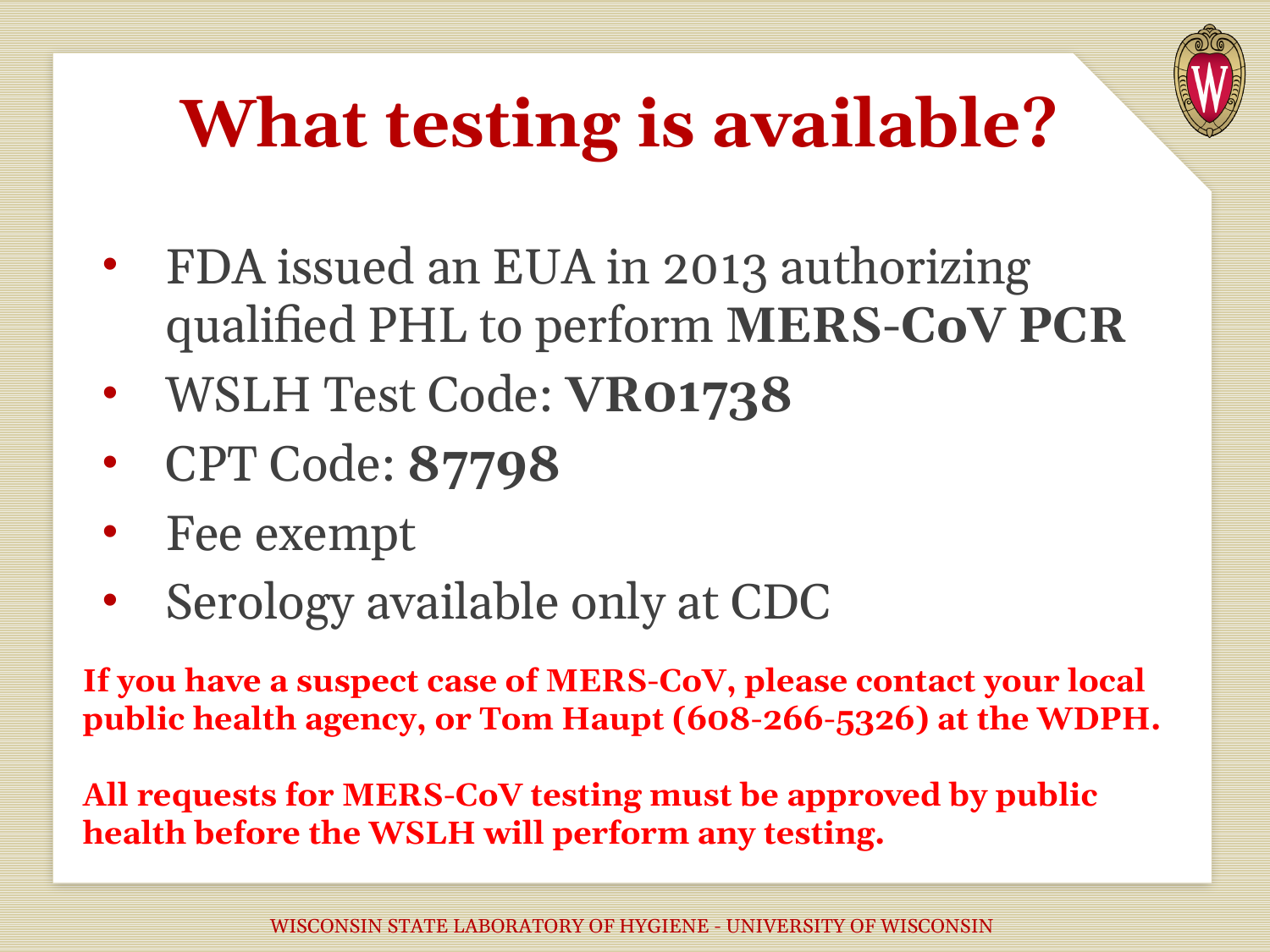

# What testing is available?
FDA issued an EUA in 2013 authorizing qualified PHL to perform MERS-CoV PCR
WSLH Test Code: VR01738
CPT Code: 87798
Fee exempt
Serology available only at CDC
If you have a suspect case of MERS-CoV, please contact your local public health agency, or Tom Haupt (608-266-5326) at the WDPH.

All requests for MERS-CoV testing must be approved by public health before the WSLH will perform any testing.
WISCONSIN STATE LABORATORY OF HYGIENE - UNIVERSITY OF WISCONSIN